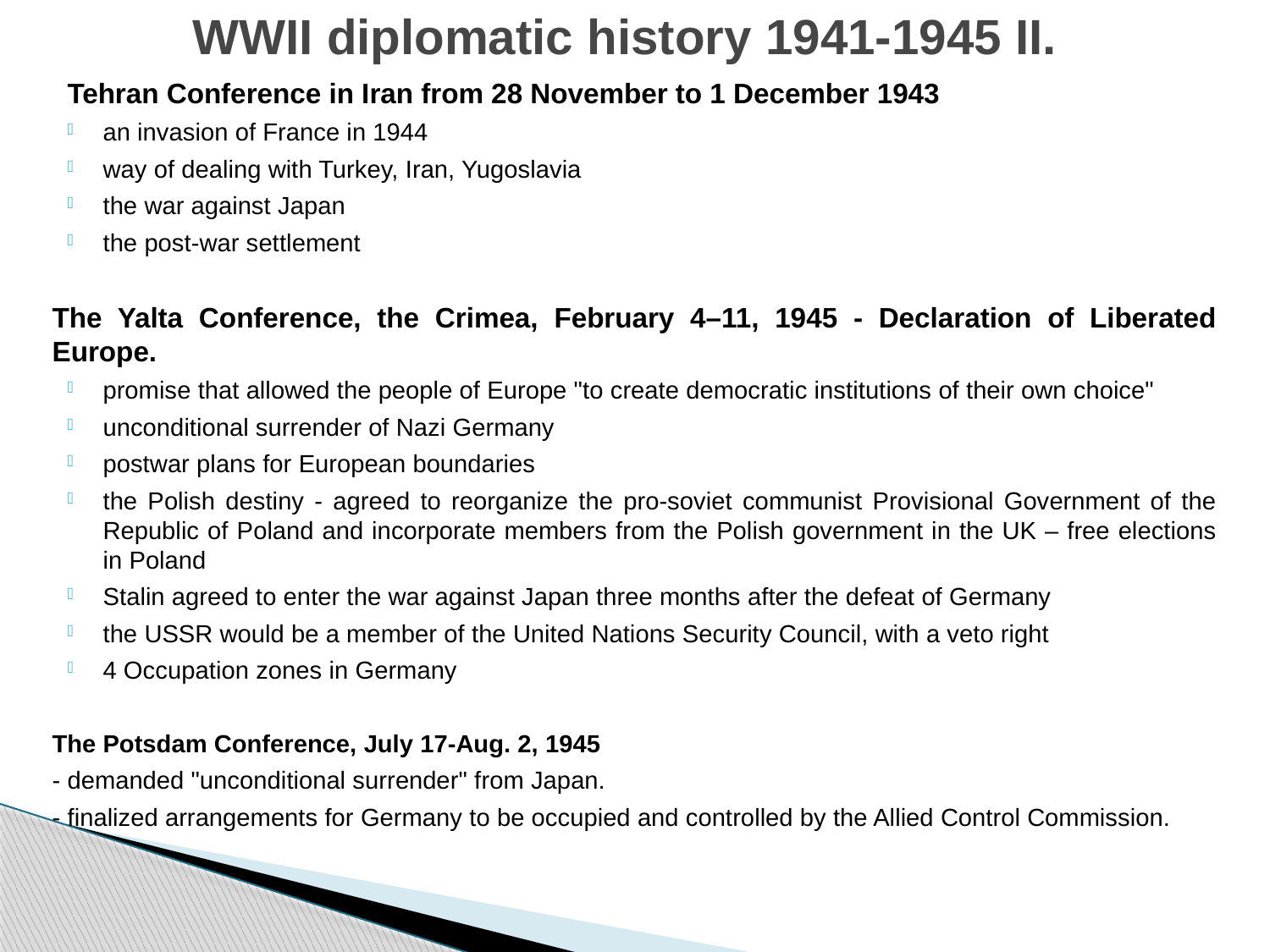

# WWII diplomatic history 1941-1945 II.
Tehran Conference in Iran from 28 November to 1 December 1943
an invasion of France in 1944
way of dealing with Turkey, Iran, Yugoslavia
the war against Japan
the post-war settlement

The Yalta Conference, the Crimea, February 4–11, 1945 - Declaration of Liberated Europe.
promise that allowed the people of Europe "to create democratic institutions of their own choice"
unconditional surrender of Nazi Germany
postwar plans for European boundaries
the Polish destiny - agreed to reorganize the pro-soviet communist Provisional Government of the Republic of Poland and incorporate members from the Polish government in the UK – free elections in Poland
Stalin agreed to enter the war against Japan three months after the defeat of Germany
the USSR would be a member of the United Nations Security Council, with a veto right
4 Occupation zones in Germany

The Potsdam Conference, July 17-Aug. 2, 1945
- demanded "unconditional surrender" from Japan.
- finalized arrangements for Germany to be occupied and controlled by the Allied Control Commission.